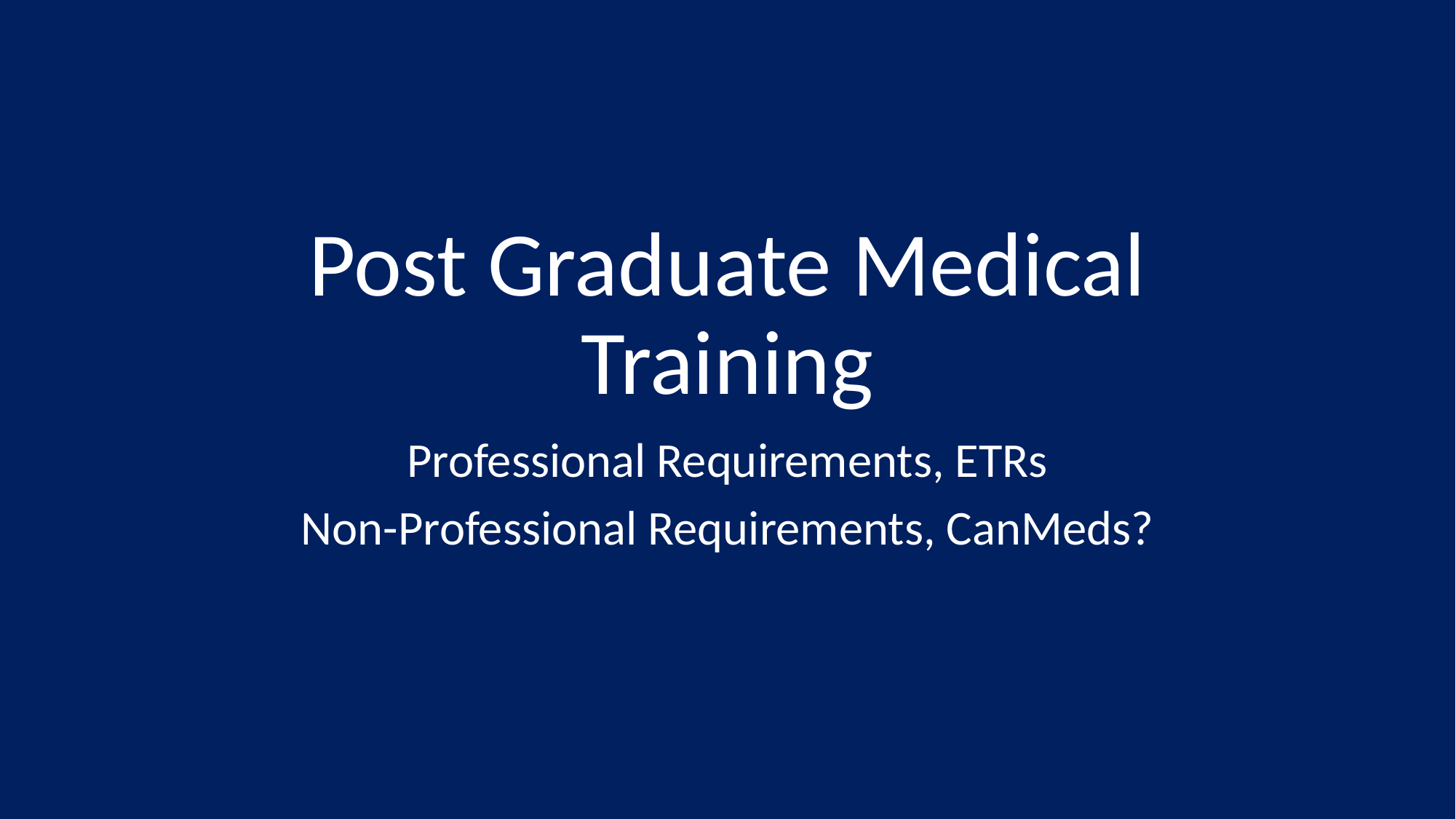

# Post Graduate Medical Training
Professional Requirements, ETRs
Non-Professional Requirements, CanMeds?